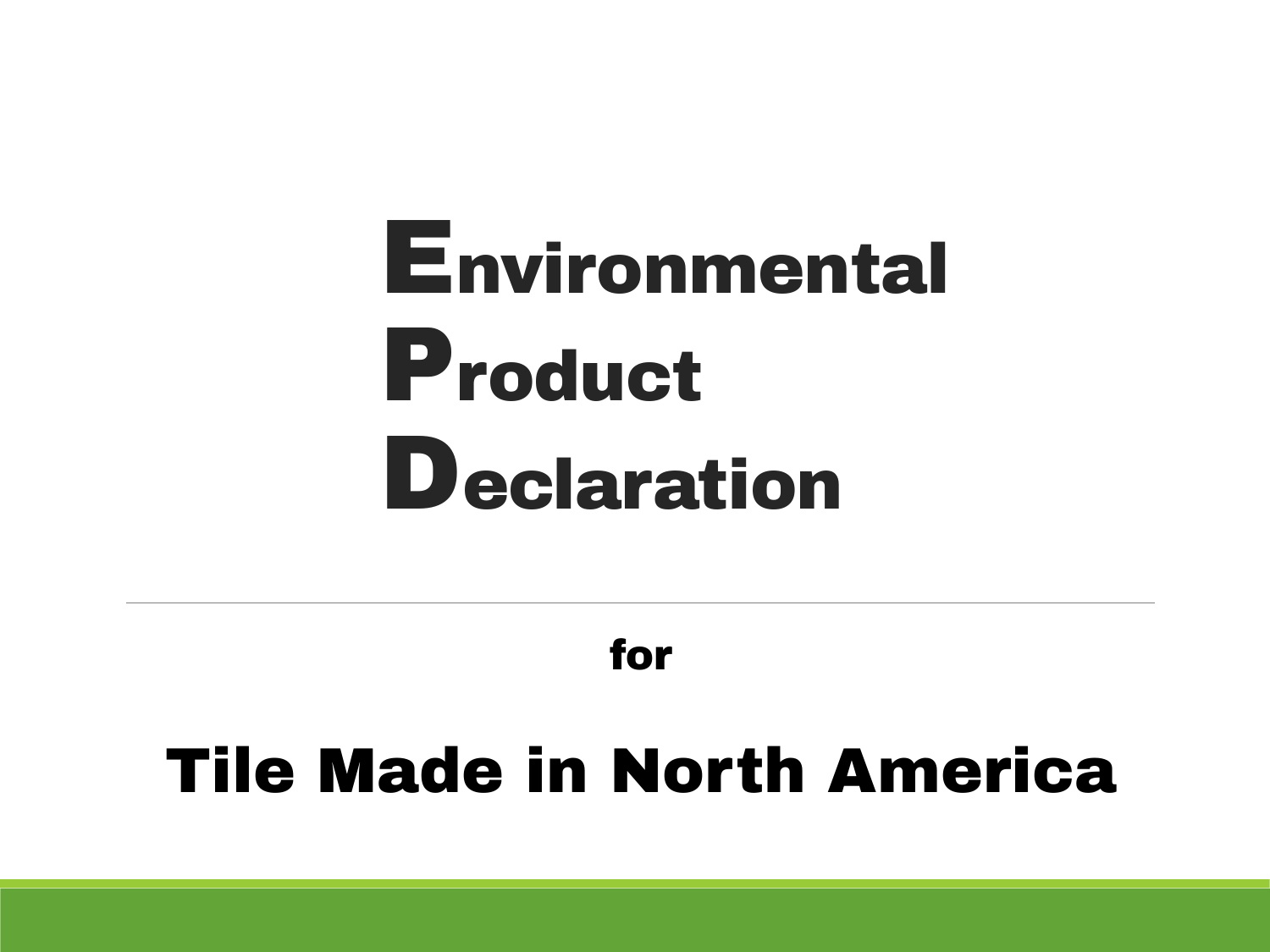

# Environmental Product Declaration
for

Tile Made in North America